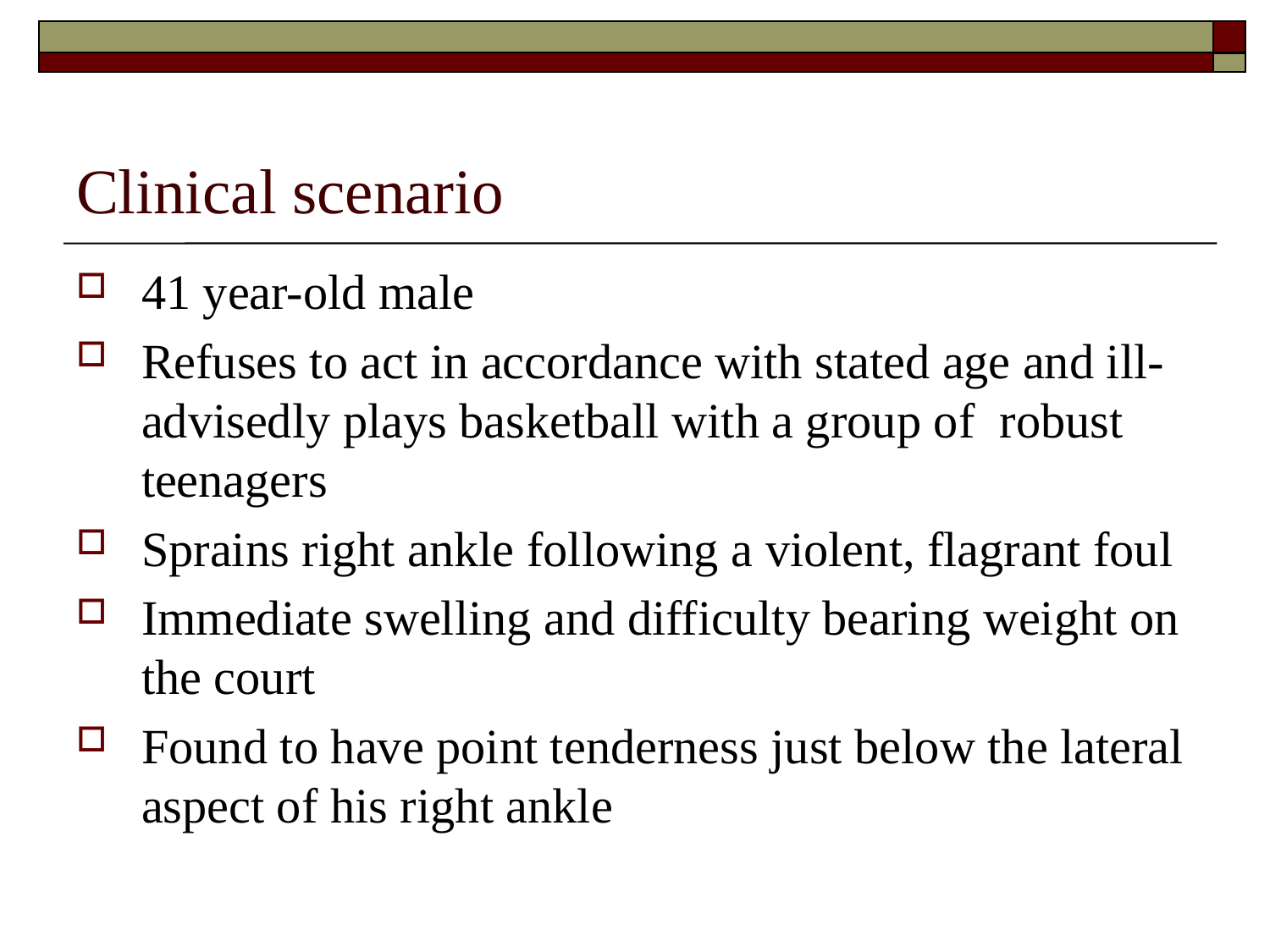

# Clinical scenario
41 year-old male
Refuses to act in accordance with stated age and ill-advisedly plays basketball with a group of  robust teenagers
Sprains right ankle following a violent, flagrant foul
Immediate swelling and difficulty bearing weight on the court
Found to have point tenderness just below the lateral aspect of his right ankle